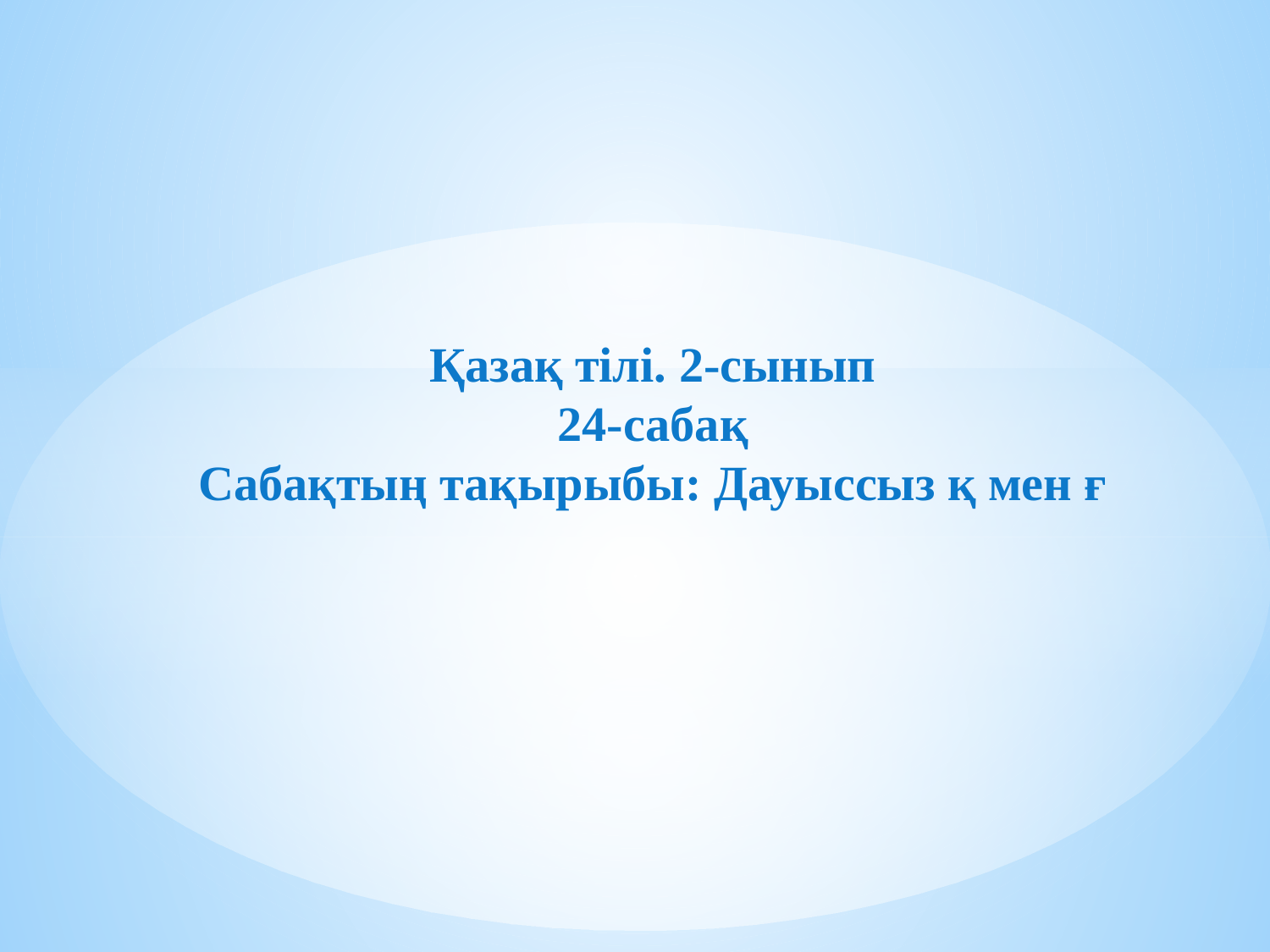

# Қазақ тілі. 2-сынып 24-сабақ Сабақтың тақырыбы: Дауыссыз қ мен ғ